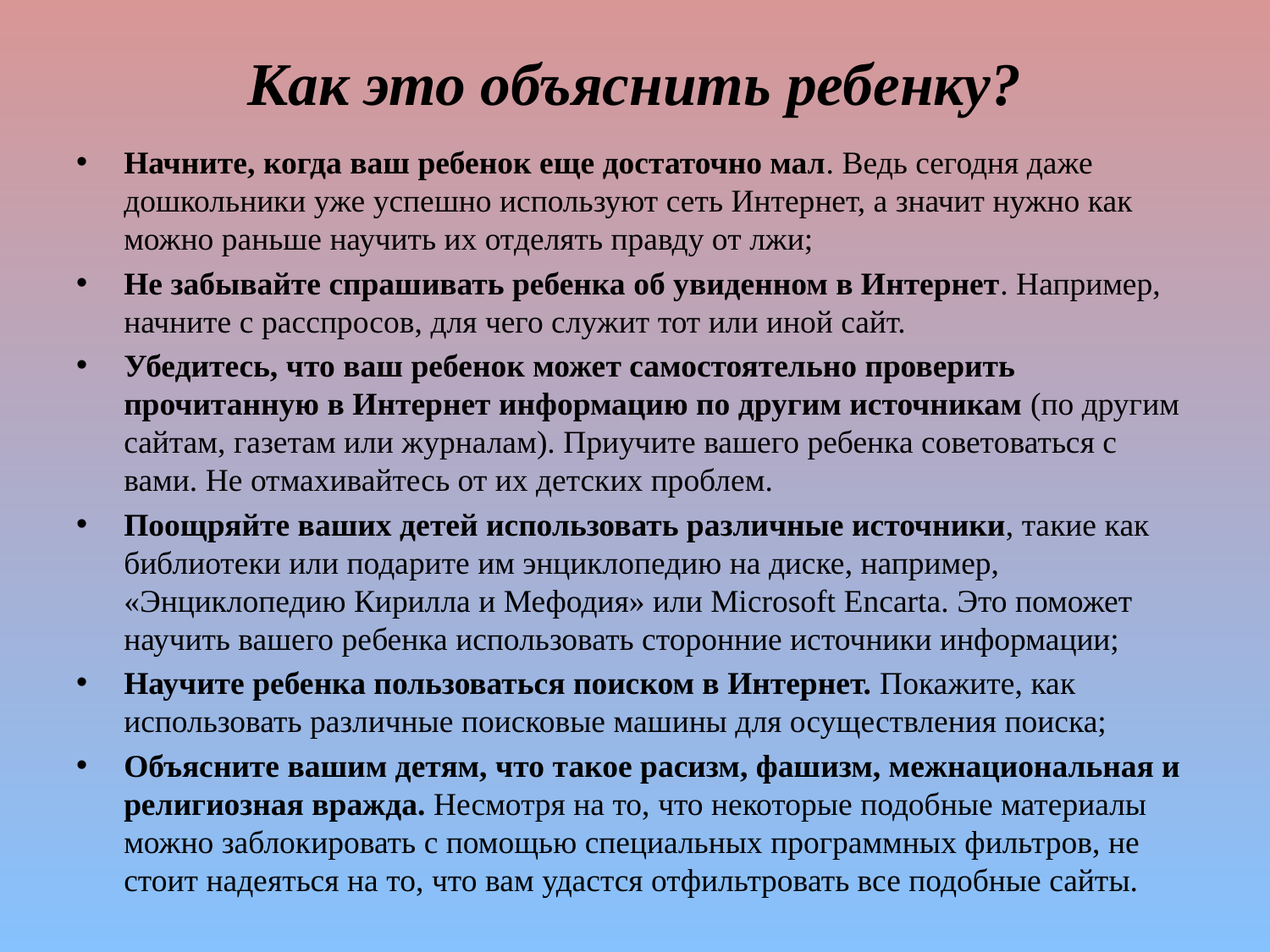

# Как это объяснить ребенку?
Начните, когда ваш ребенок еще достаточно мал. Ведь сегодня даже дошкольники уже успешно используют сеть Интернет, а значит нужно как можно раньше научить их отделять правду от лжи;
Не забывайте спрашивать ребенка об увиденном в Интернет. Например, начните с расспросов, для чего служит тот или иной сайт.
Убедитесь, что ваш ребенок может самостоятельно проверить прочитанную в Интернет информацию по другим источникам (по другим сайтам, газетам или журналам). Приучите вашего ребенка советоваться с вами. Не отмахивайтесь от их детских проблем.
Поощряйте ваших детей использовать различные источники, такие как библиотеки или подарите им энциклопедию на диске, например, «Энциклопедию Кирилла и Мефодия» или Microsoft Encarta. Это поможет научить вашего ребенка использовать сторонние источники информации;
Научите ребенка пользоваться поиском в Интернет. Покажите, как использовать различные поисковые машины для осуществления поиска;
Объясните вашим детям, что такое расизм, фашизм, межнациональная и религиозная вражда. Несмотря на то, что некоторые подобные материалы можно заблокировать с помощью специальных программных фильтров, не стоит надеяться на то, что вам удастся отфильтровать все подобные сайты.